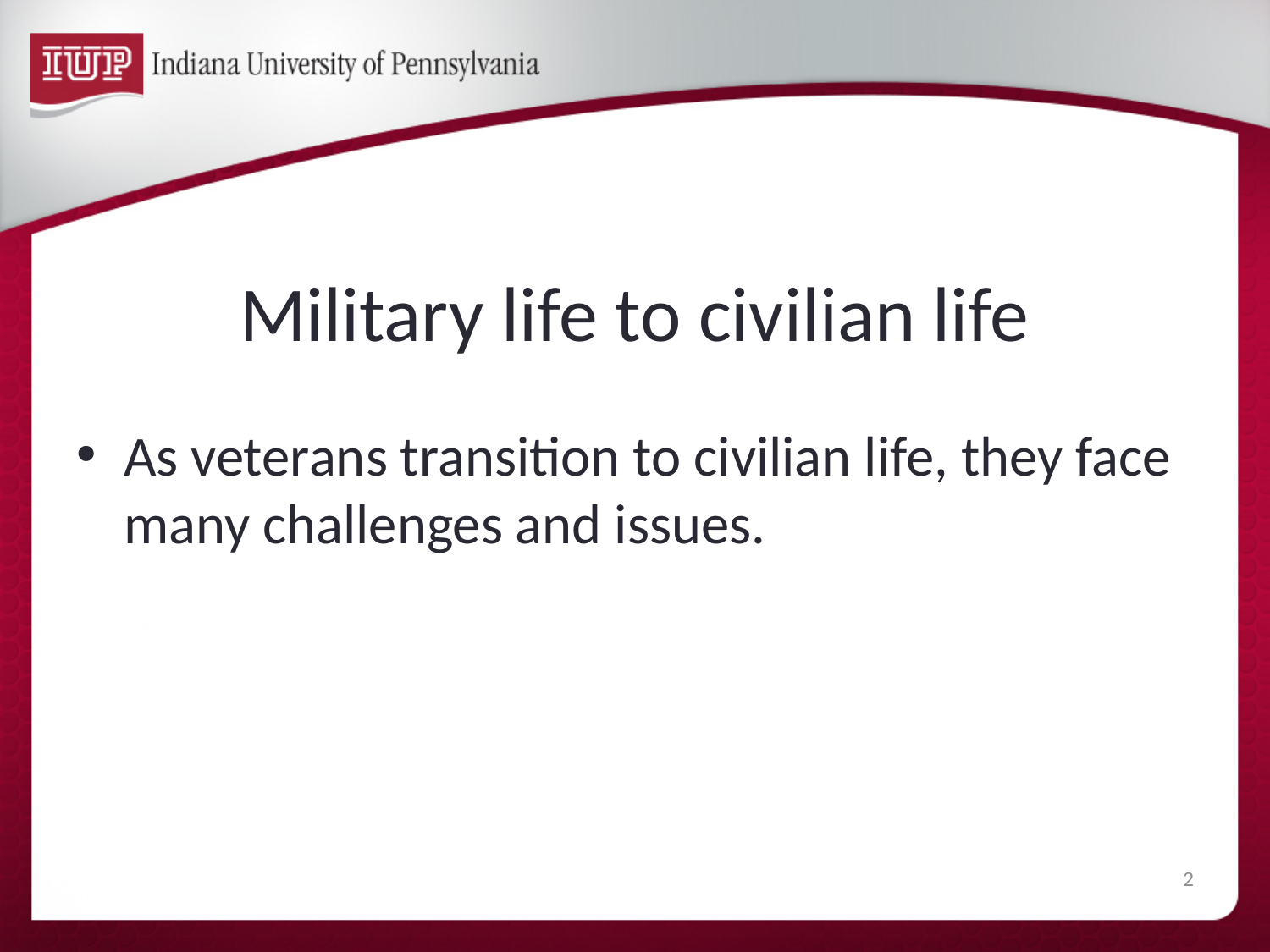

# Military life to civilian life
As veterans transition to civilian life, they face many challenges and issues.
2